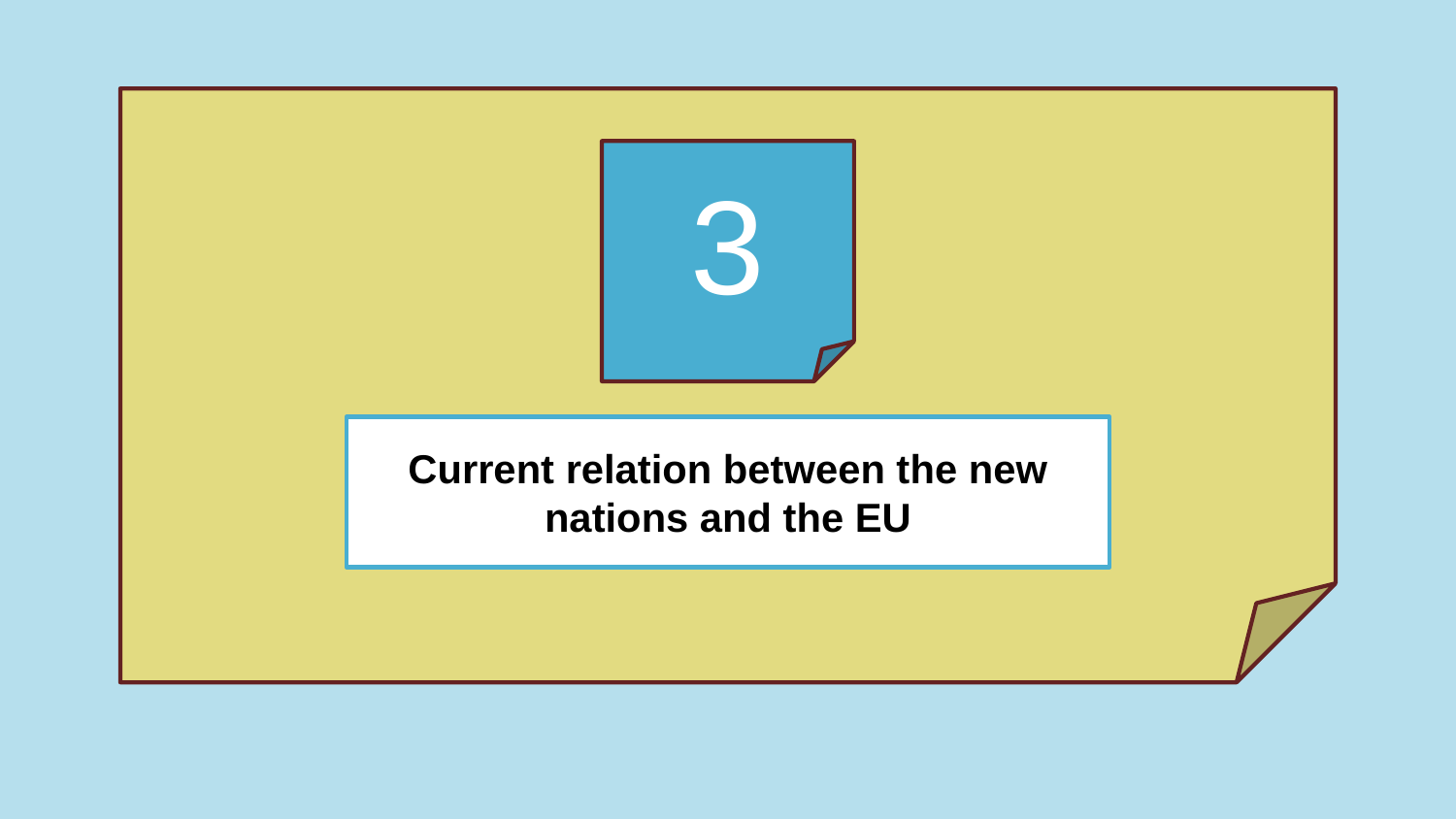

3

# Current relation between the new nations and the EU